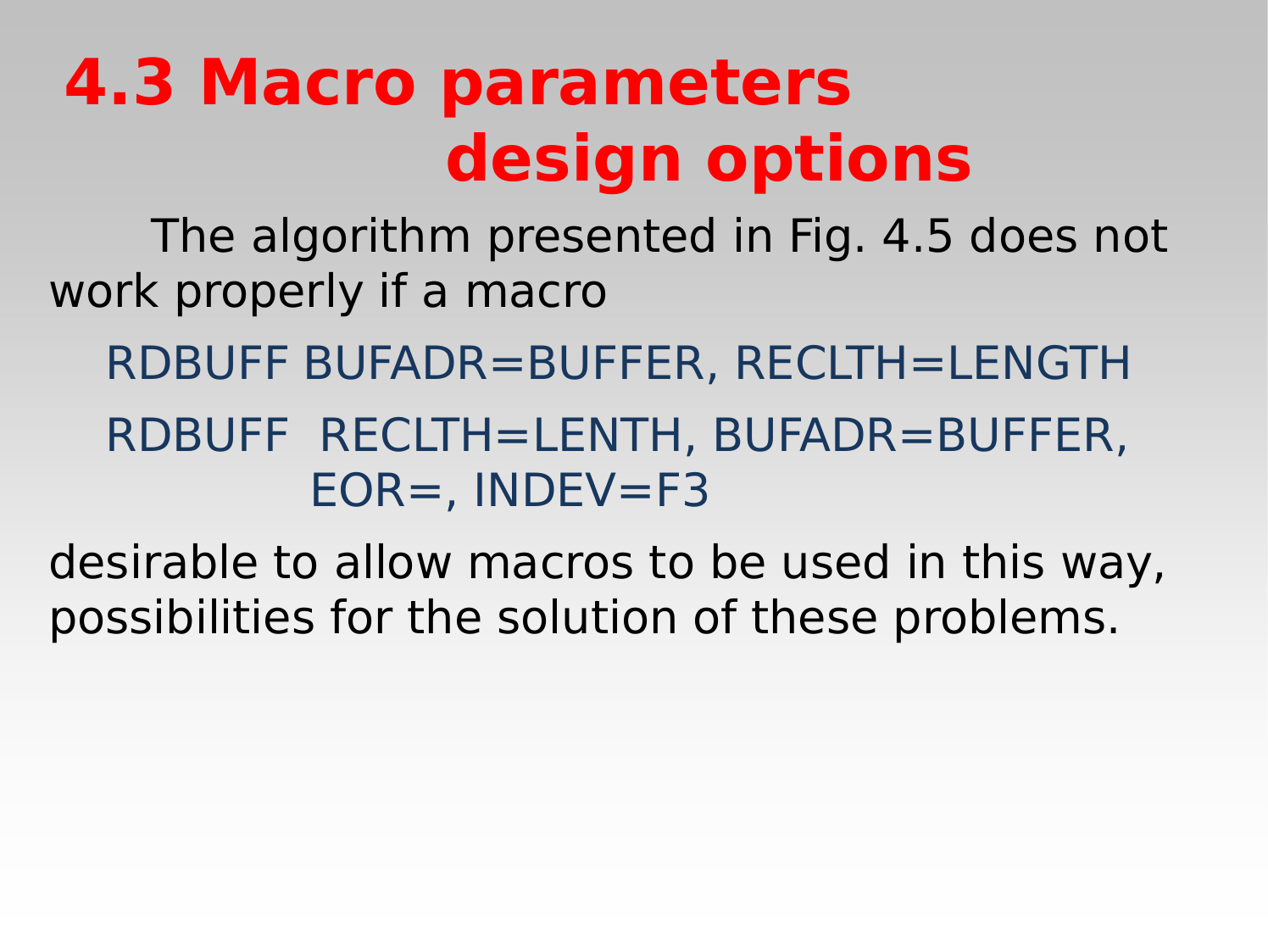

# 4.3 Macro parameters design options
　　The algorithm presented in Fig. 4.5 does not work properly if a macro

　RDBUFF	BUFADR=BUFFER, RECLTH=LENGTH

　RDBUFF  RECLTH=LENTH, BUFADR=BUFFER,
　　　　　  EOR=, INDEV=F3

desirable to allow macros to be used in this way, possibilities for the solution of these problems.